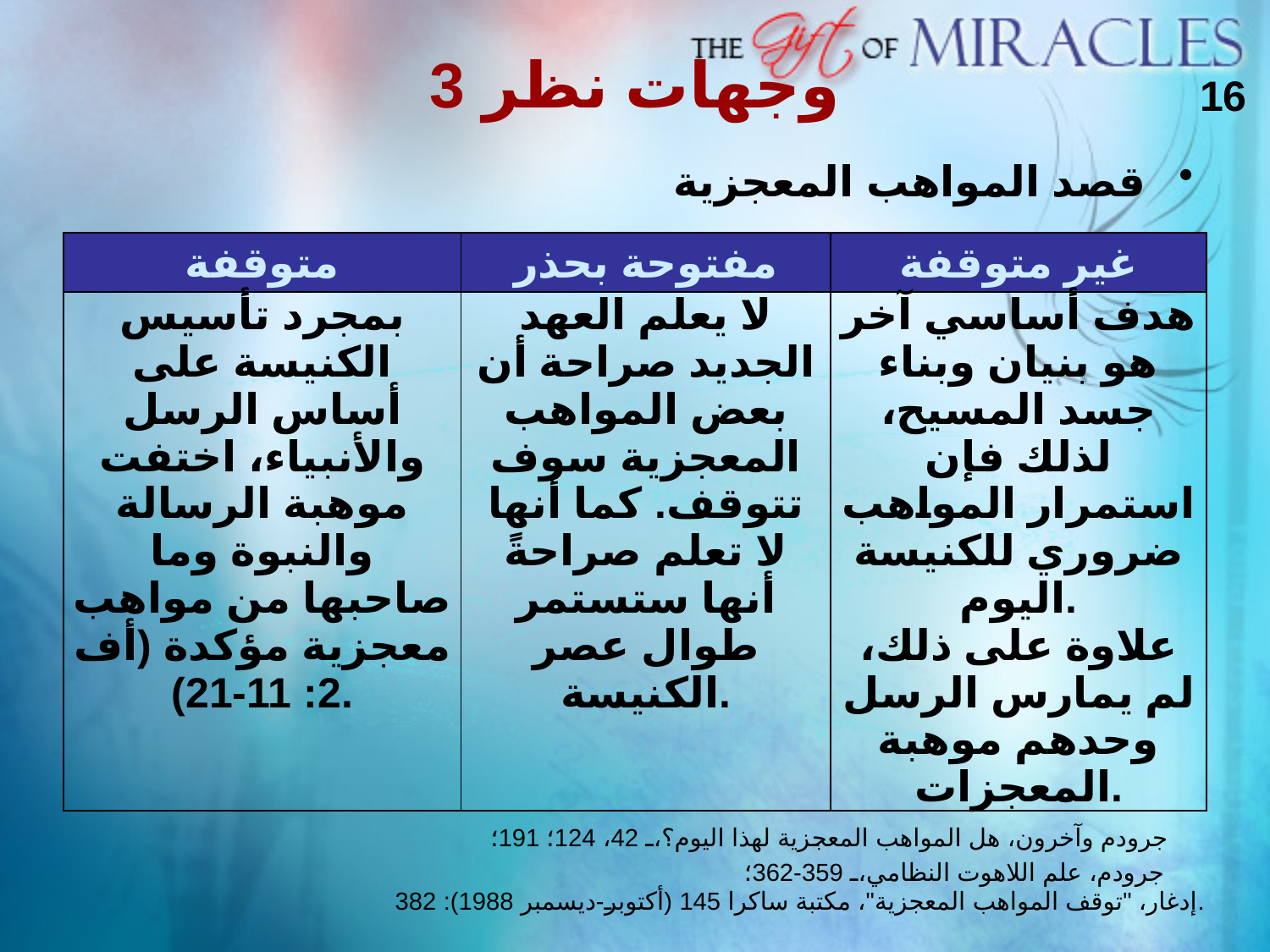

3 وجهات نظر
16
قصد المواهب المعجزية
| متوقفة | مفتوحة بحذر | غير متوقفة |
| --- | --- | --- |
| بمجرد تأسيس الكنيسة على أساس الرسل والأنبياء، اختفت موهبة الرسالة والنبوة وما صاحبها من مواهب معجزية مؤكدة (أف 2: 11-21). | لا يعلم العهد الجديد صراحة أن بعض المواهب المعجزية سوف تتوقف. كما أنها لا تعلم صراحةً أنها ستستمر طوال عصر الكنيسة. | هدف أساسي آخر هو بنيان وبناء جسد المسيح، لذلك فإن استمرار المواهب ضروري للكنيسة اليوم. علاوة على ذلك، لم يمارس الرسل وحدهم موهبة المعجزات. |
جرودم وآخرون، هل المواهب المعجزية لهذا اليوم؟، 42، 124؛ 191؛
جرودم، علم اللاهوت النظامي، 359-362؛
إدغار، "توقف المواهب المعجزية"، مكتبة ساكرا 145 (أكتوبر-ديسمبر 1988): 382.